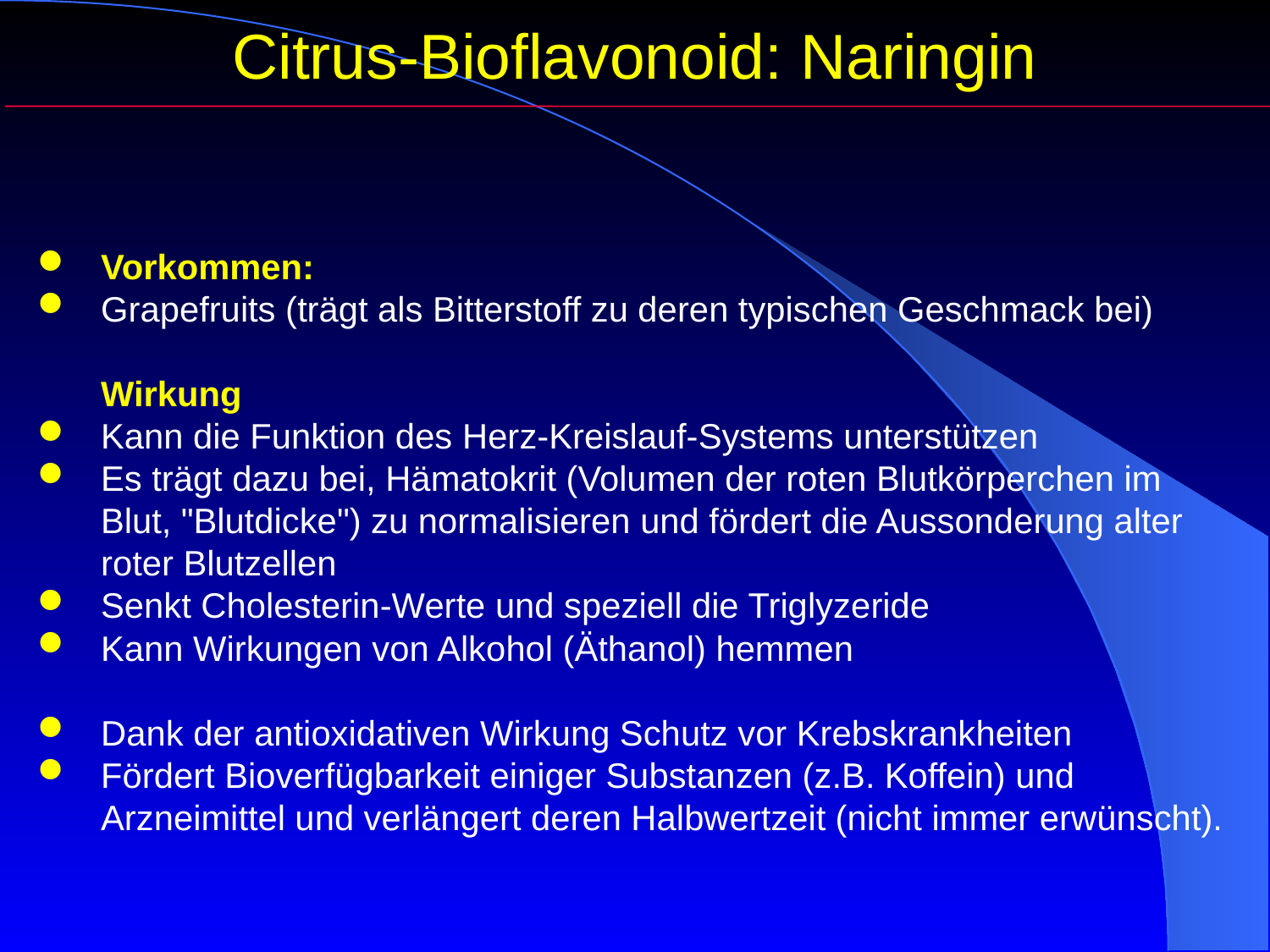

Citrus-Bioflavonoid: Naringin

Vorkommen:
Grapefruits (trägt als Bitterstoff zu deren typischen Geschmack bei)
Wirkung
Kann die Funktion des Herz-Kreislauf-Systems unterstützen
Es trägt dazu bei, Hämatokrit (Volumen der roten Blutkörperchen im Blut, "Blutdicke") zu normalisieren und fördert die Aussonderung alter roter Blutzellen
Senkt Cholesterin-Werte und speziell die Triglyzeride
Kann Wirkungen von Alkohol (Äthanol) hemmen

Dank der antioxidativen Wirkung Schutz vor Krebskrankheiten
Fördert Bioverfügbarkeit einiger Substanzen (z.B. Koffein) und Arzneimittel und verlängert deren Halbwertzeit (nicht immer erwünscht).